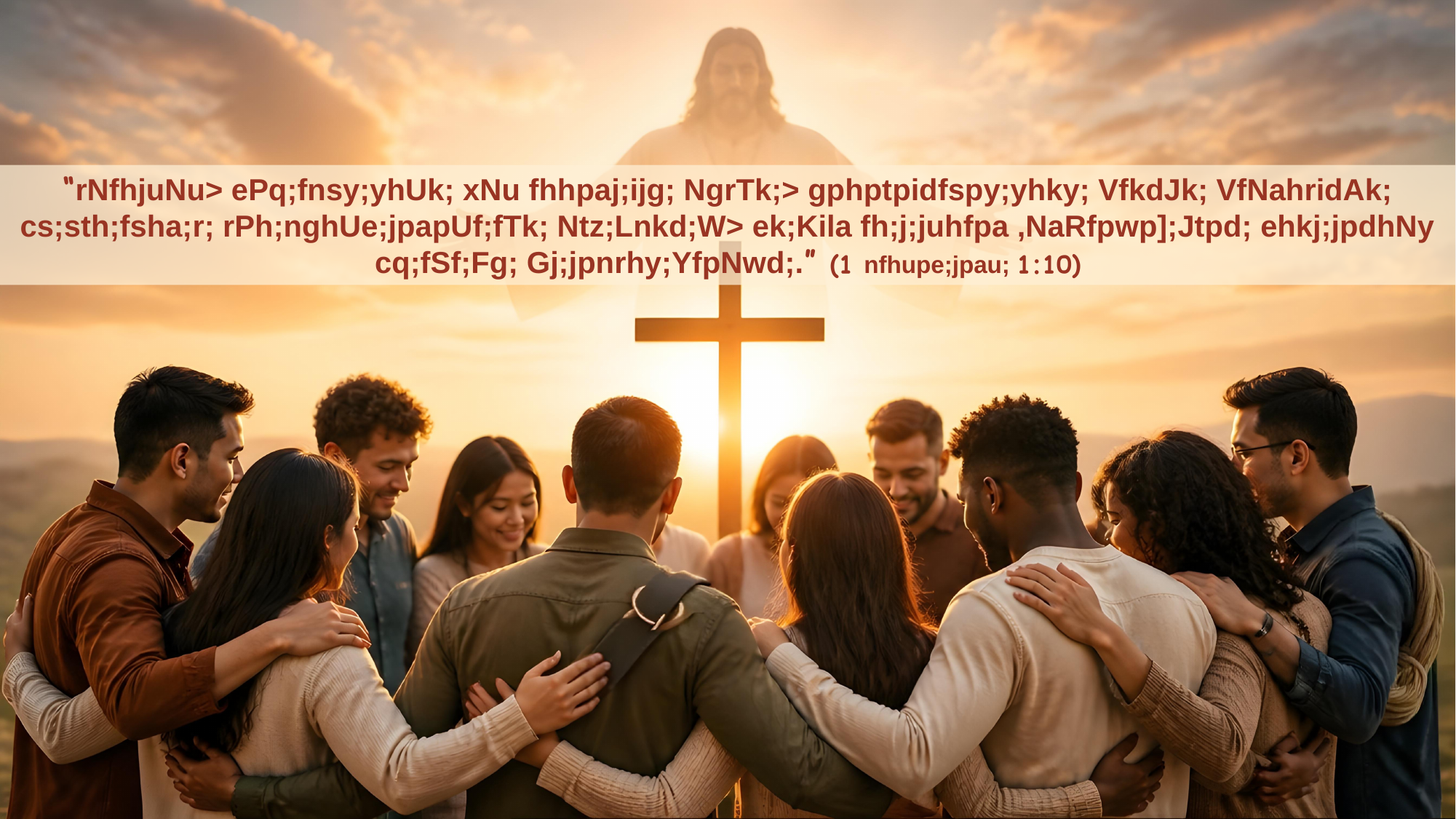

“rNfhjuNu> ePq;fnsy;yhUk; xNu fhhpaj;ijg; NgrTk;> gphptpidfspy;yhky; VfkdJk; VfNahridAk; cs;sth;fsha;r; rPh;nghUe;jpapUf;fTk; Ntz;Lnkd;W> ek;Kila fh;j;juhfpa ,NaRfpwp];Jtpd; ehkj;jpdhNy cq;fSf;Fg; Gj;jpnrhy;YfpNwd;.” (1 nfhupe;jpau; 1:10)